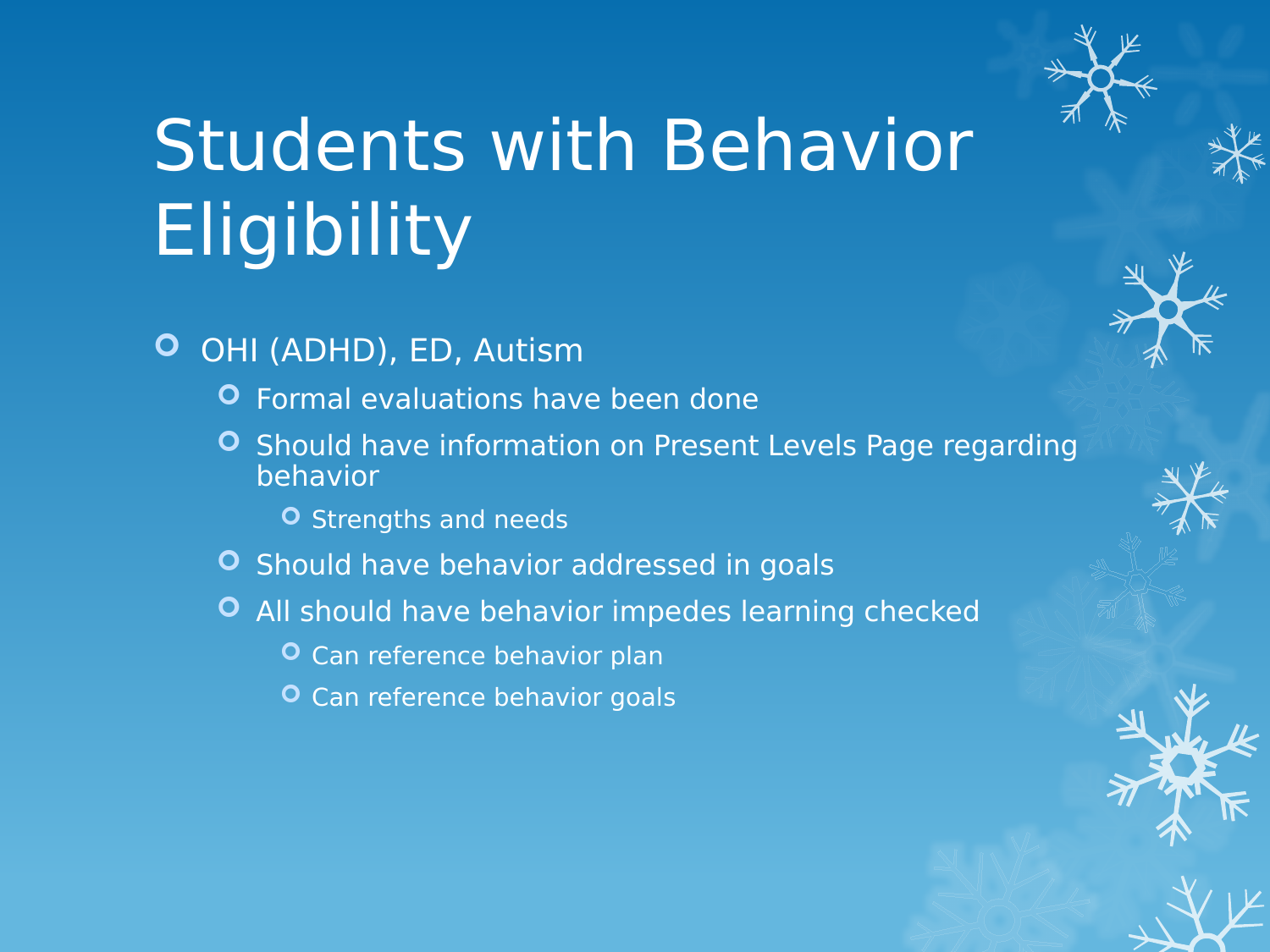

# Students with Behavior Eligibility
OHI (ADHD), ED, Autism
Formal evaluations have been done
Should have information on Present Levels Page regarding behavior
Strengths and needs
Should have behavior addressed in goals
All should have behavior impedes learning checked
Can reference behavior plan
Can reference behavior goals